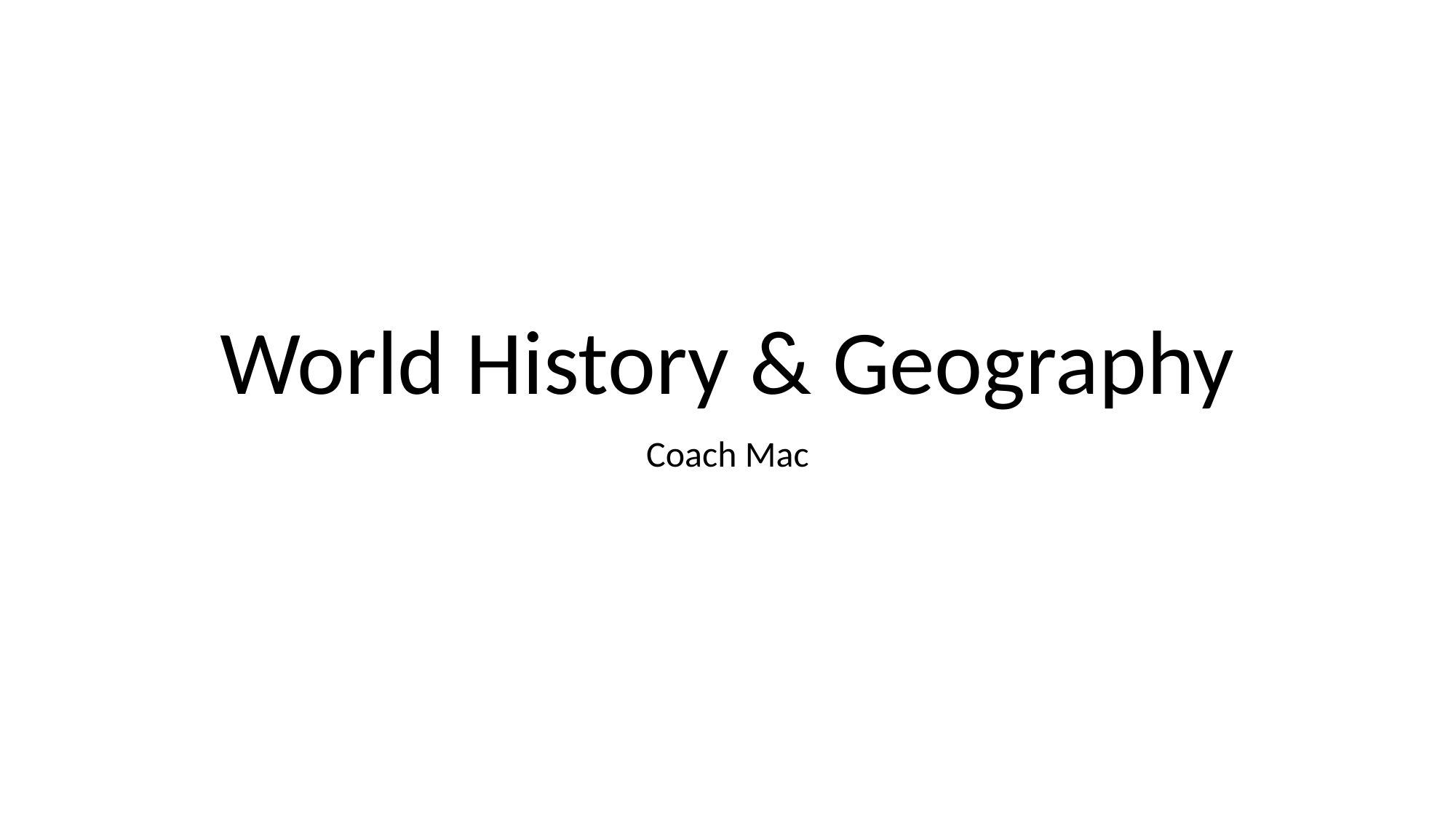

# World History & Geography
Coach Mac